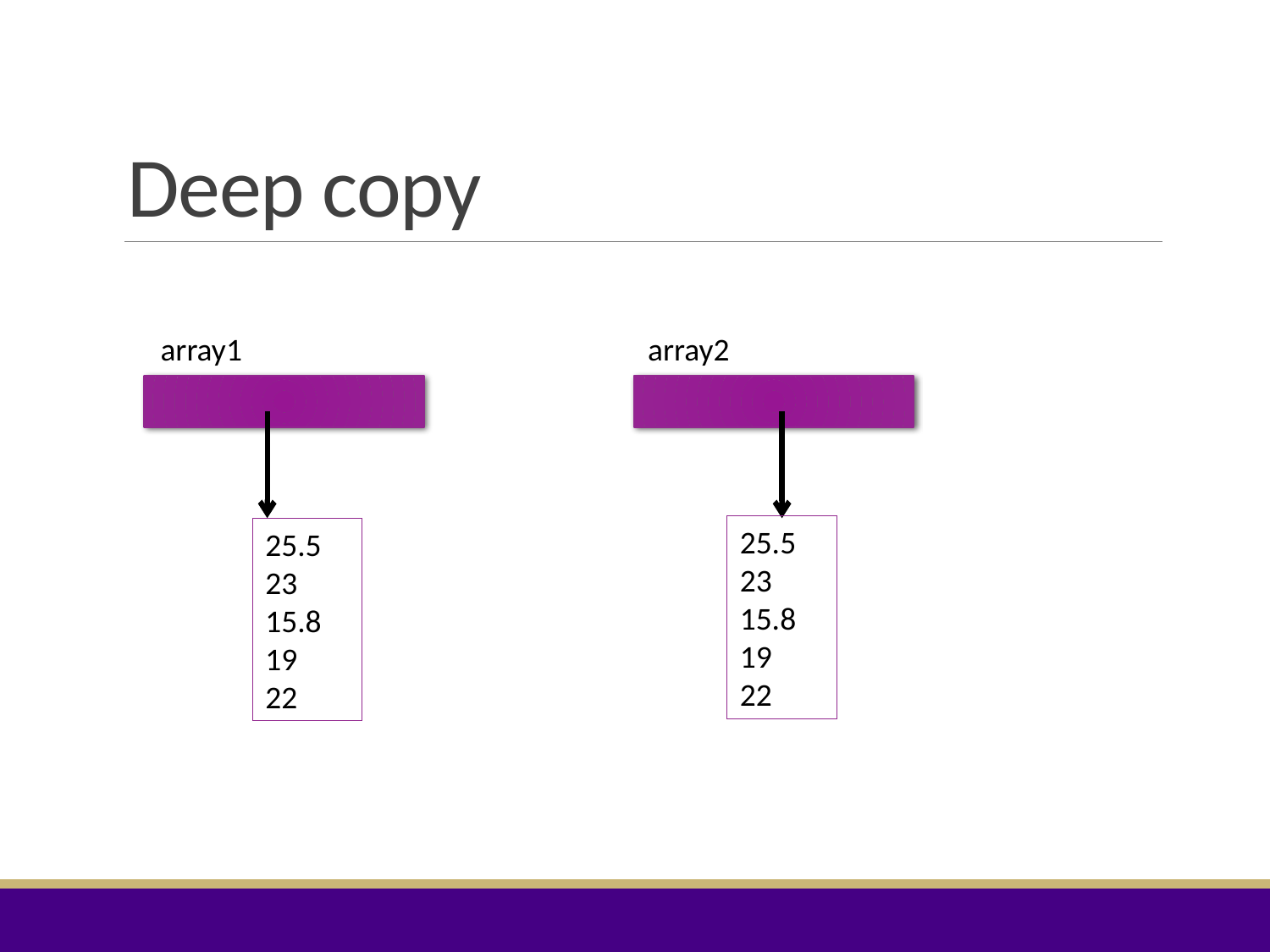

# Deep copy

array1
array2

25.5
23
15.8
19
22
25.5
23
15.8
19
22